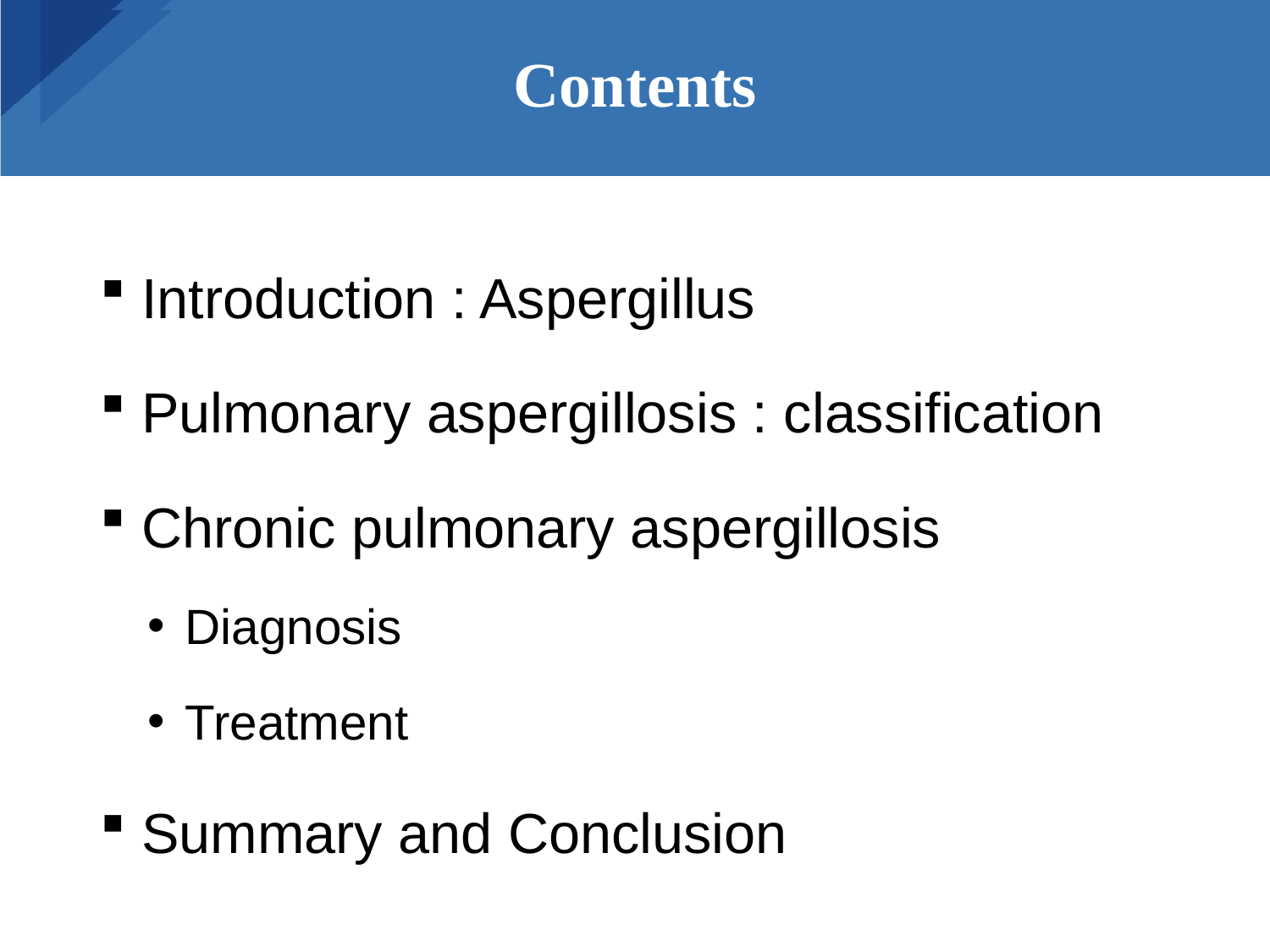

# Contents
 Introduction : Aspergillus
 Pulmonary aspergillosis : classification
 Chronic pulmonary aspergillosis
 Diagnosis
 Treatment
 Summary and Conclusion